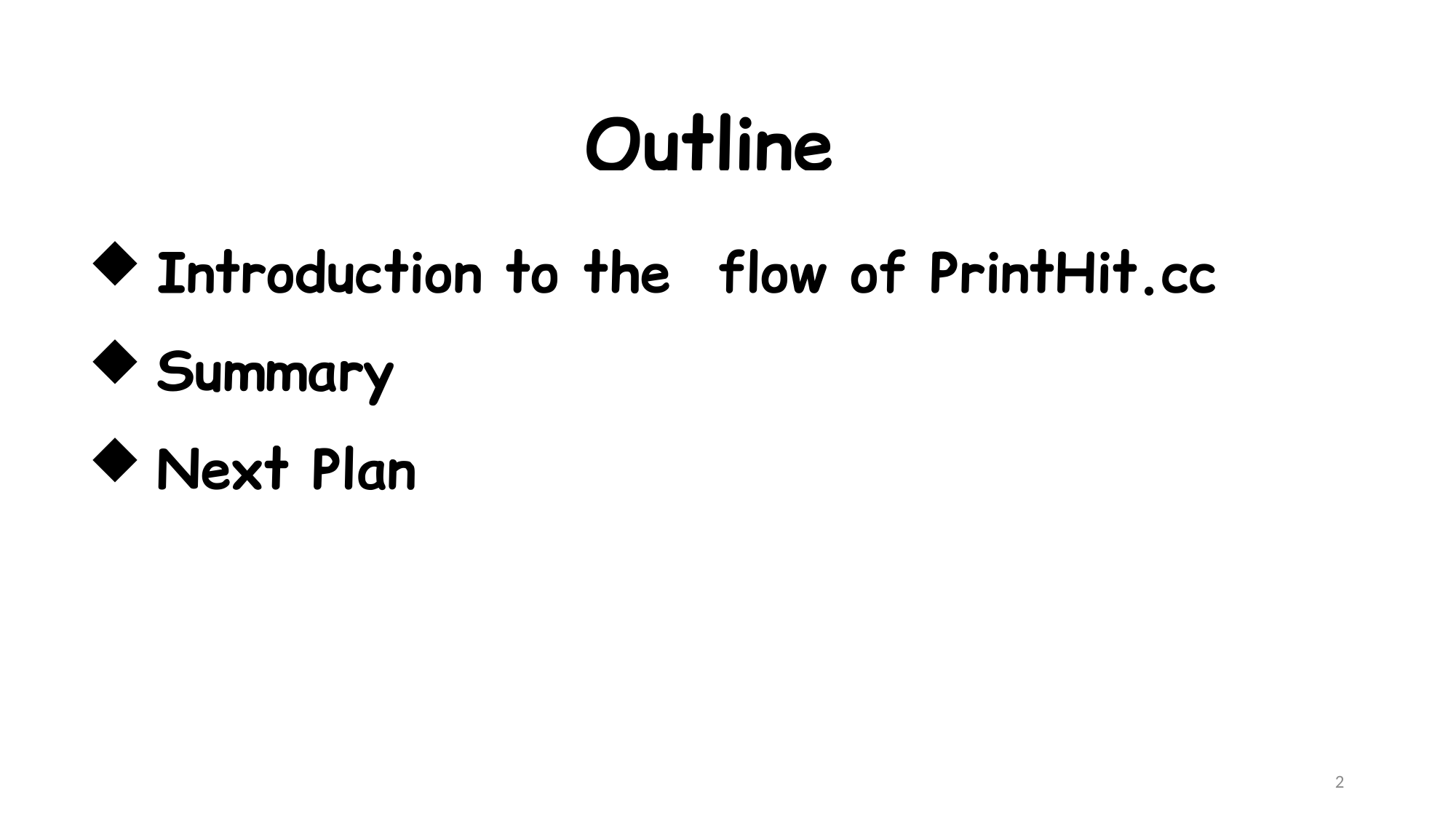

Outline

Introduction to the  flow of PrintHit.cc
Summary
Next Plan

2